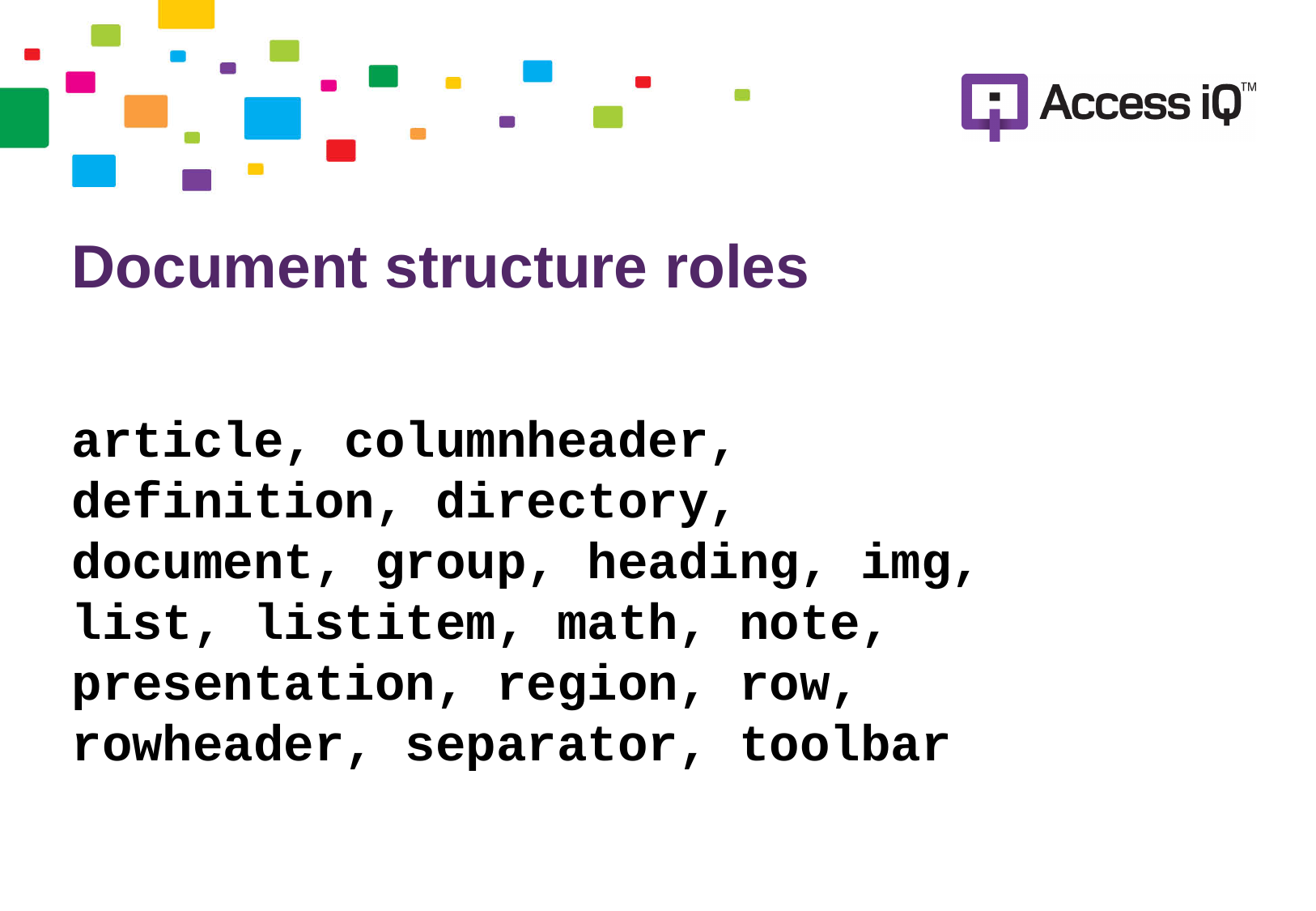

# Document structure roles
article, columnheader, definition, directory, document, group, heading, img, list, listitem, math, note, presentation, region, row, rowheader, separator, toolbar